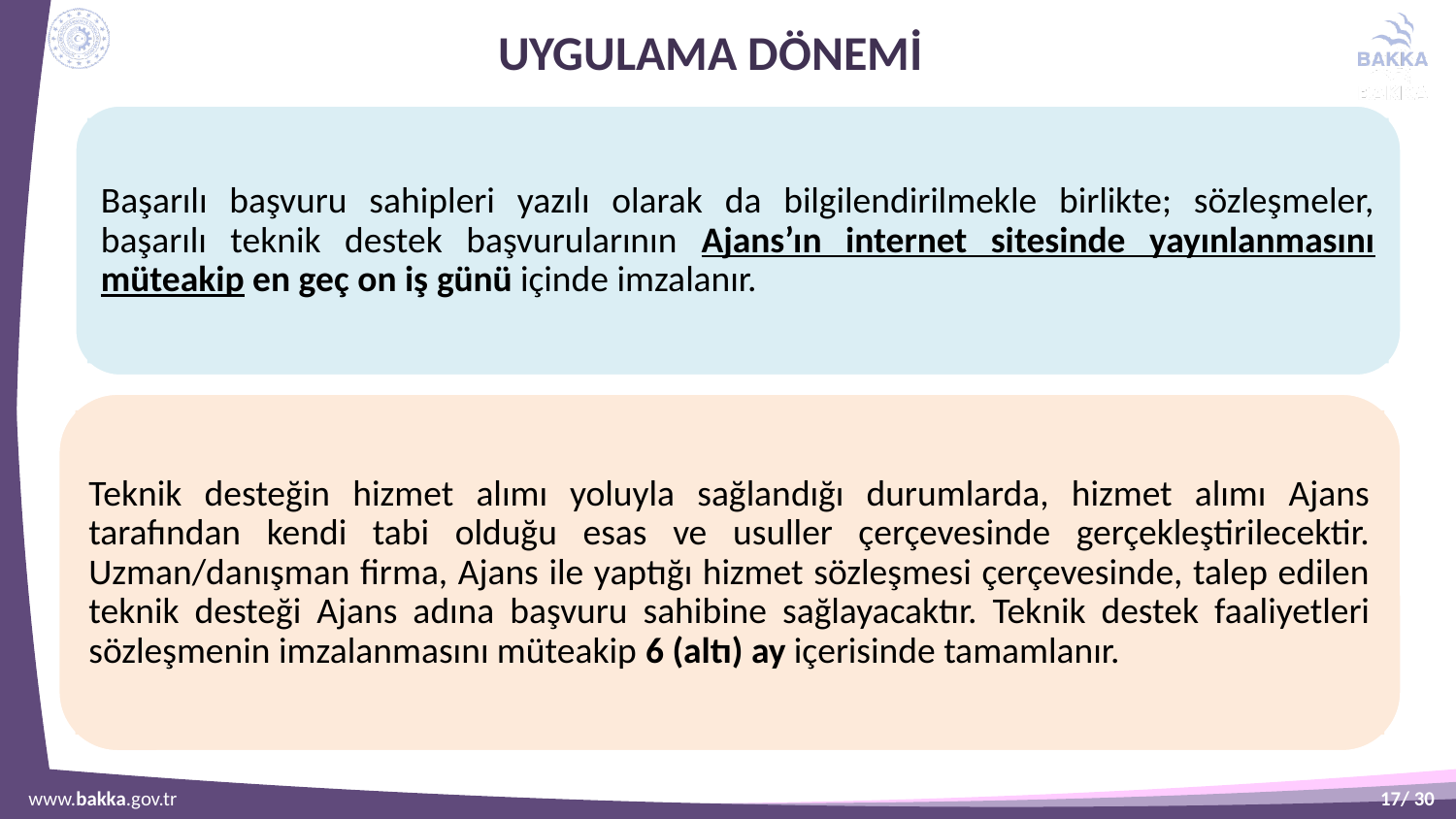

# Uygulama dönemi

Başarılı başvuru sahipleri yazılı olarak da bilgilendirilmekle birlikte; sözleşmeler, başarılı teknik destek başvurularının Ajans’ın internet sitesinde yayınlanmasını müteakip en geç on iş günü içinde imzalanır.

Teknik desteğin hizmet alımı yoluyla sağlandığı durumlarda, hizmet alımı Ajans tarafından kendi tabi olduğu esas ve usuller çerçevesinde gerçekleştirilecektir. Uzman/danışman firma, Ajans ile yaptığı hizmet sözleşmesi çerçevesinde, talep edilen teknik desteği Ajans adına başvuru sahibine sağlayacaktır. Teknik destek faaliyetleri sözleşmenin imzalanmasını müteakip 6 (altı) ay içerisinde tamamlanır.